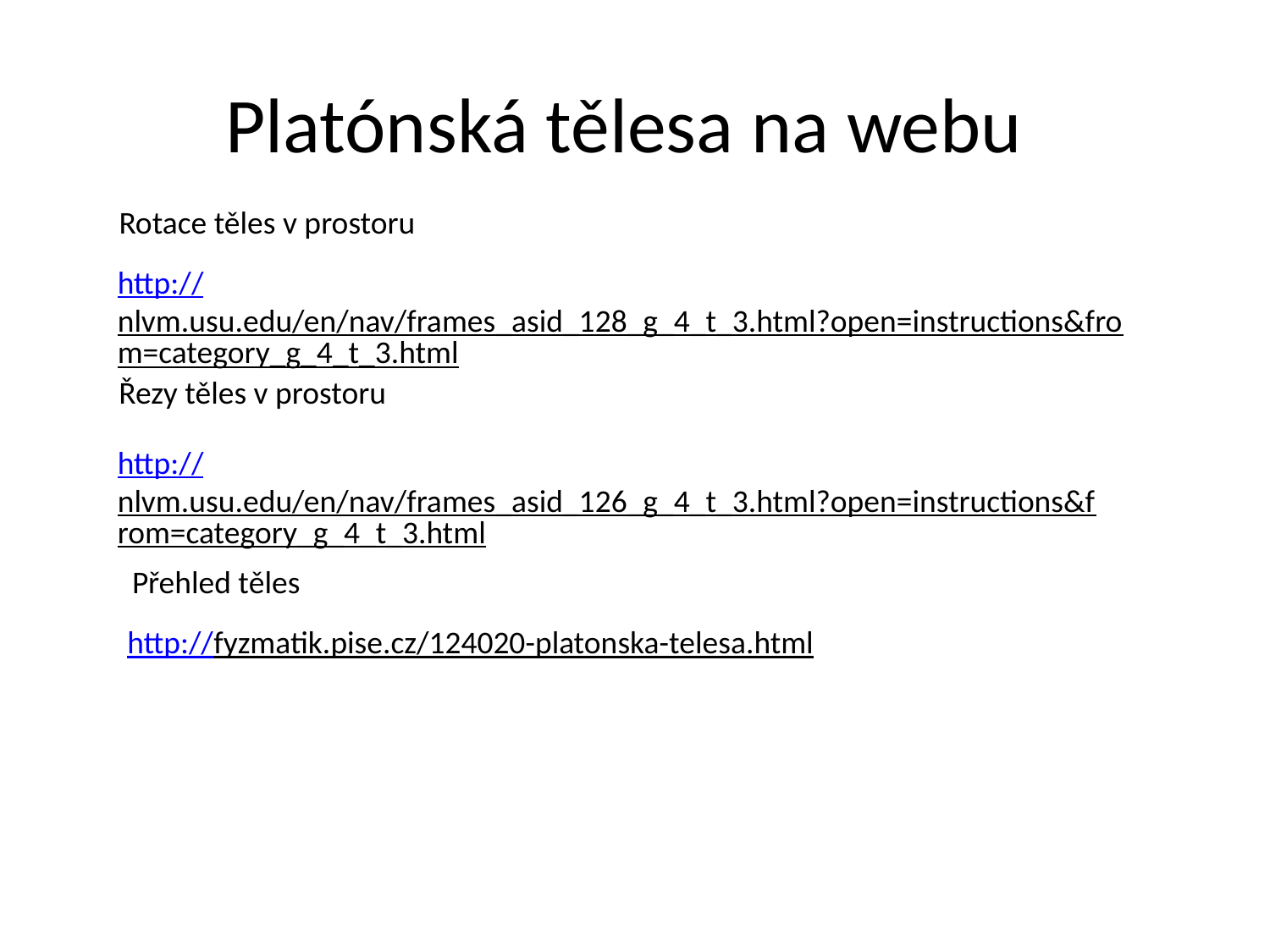

# Platónská tělesa na webu
Rotace těles v prostoru
http://nlvm.usu.edu/en/nav/frames_asid_128_g_4_t_3.html?open=instructions&from=category_g_4_t_3.html
Řezy těles v prostoru
http://nlvm.usu.edu/en/nav/frames_asid_126_g_4_t_3.html?open=instructions&from=category_g_4_t_3.html
Přehled těles
http://fyzmatik.pise.cz/124020-platonska-telesa.html